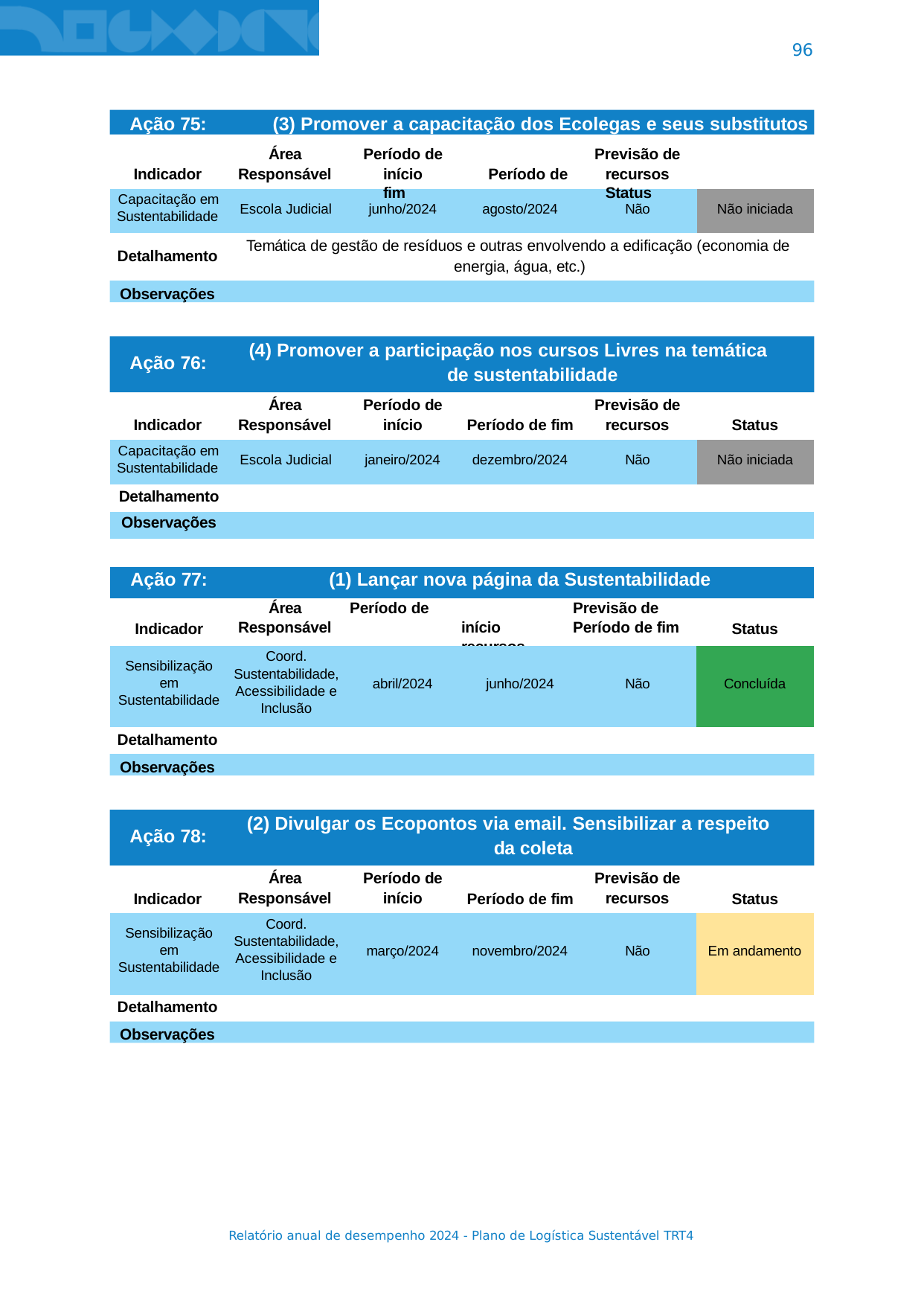

96
Ação 75:	(3) Promover a capacitação dos Ecolegas e seus substitutos
Área Responsável
Período de
início	Período de fim
Previsão de
recursos	Status
Indicador
| Capacitação em Sustentabilidade | Escola Judicial | junho/2024 | agosto/2024 | Não | Não iniciada |
| --- | --- | --- | --- | --- | --- |
Temática de gestão de resíduos e outras envolvendo a edificação (economia de energia, água, etc.)
Detalhamento
Observações
(4) Promover a participação nos cursos Livres na temática de sustentabilidade

Ação 76:
Área Responsável
Período de início
Previsão de recursos
Indicador
Período de fim
Status
| Capacitação em Sustentabilidade | Escola Judicial | janeiro/2024 | dezembro/2024 | Não | Não iniciada |
| --- | --- | --- | --- | --- | --- |
| Detalhamento |  |  |
| --- | --- | --- |
| Observações |  |  |
|  |  |  |
| Ação 77: | (1) Lançar nova página da Sustentabilidade |  |
| Indicador | Área Período de Previsão de Responsável início Período de fim recursos | Status |
| Sensibilização em Sustentabilidade | Coord. Sustentabilidade, Acessibilidade e Inclusão | abril/2024 | junho/2024 | Não | Concluída |
| --- | --- | --- | --- | --- | --- |
Detalhamento
Observações
(2) Divulgar os Ecopontos via email. Sensibilizar a respeito da coleta

Ação 78:
Área Responsável
Período de início
Previsão de recursos
Indicador
Período de fim
Status
| Sensibilização em Sustentabilidade | Coord. Sustentabilidade, Acessibilidade e Inclusão | março/2024 | novembro/2024 | Não | Em andamento |
| --- | --- | --- | --- | --- | --- |
Detalhamento
Observações
Relatório anual de desempenho 2024 - Plano de Logística Sustentável TRT4